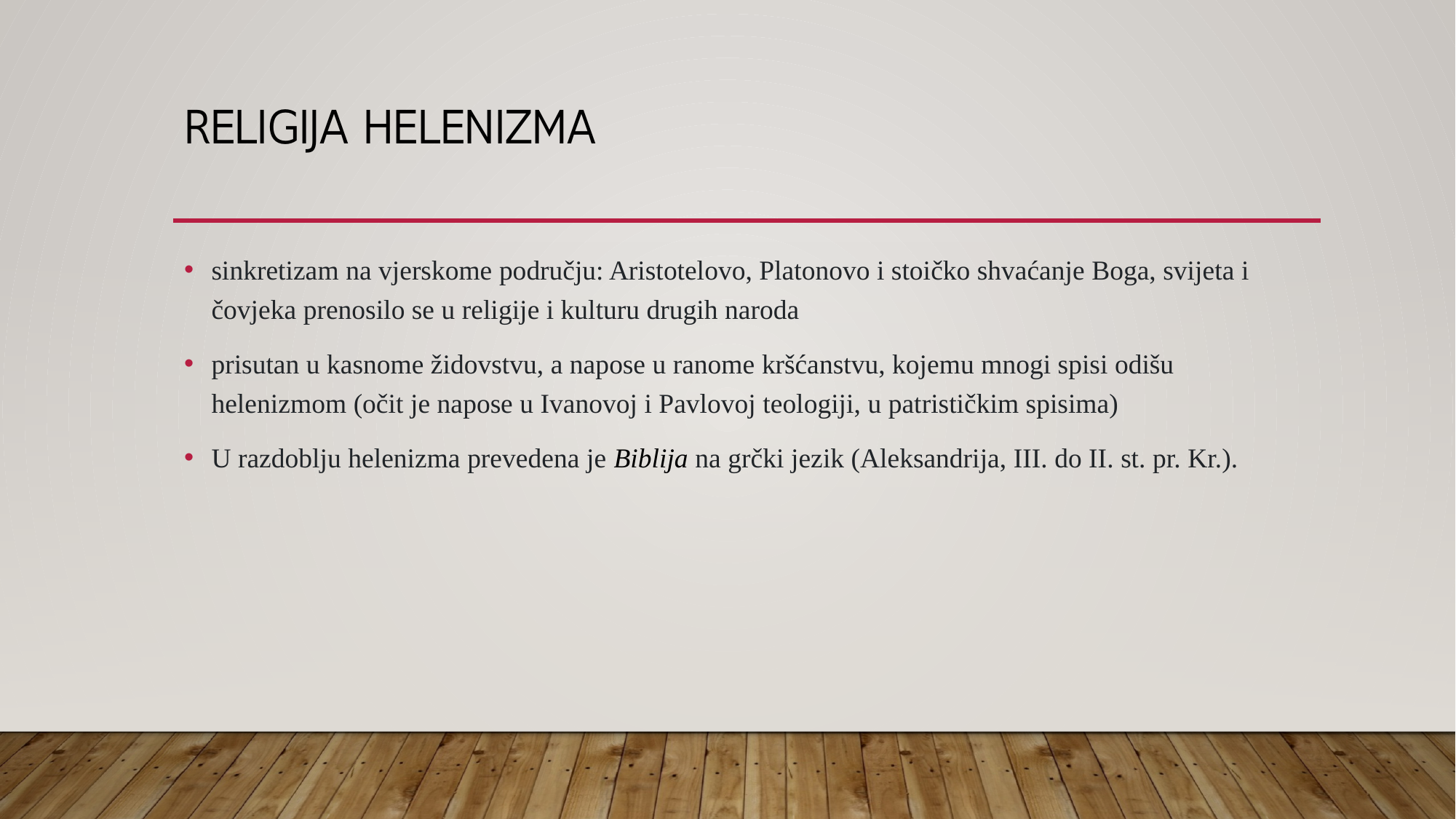

# Religija helenizma
sinkretizam na vjerskome području: Aristotelovo, Platonovo i stoičko shvaćanje Boga, svijeta i čovjeka prenosilo se u religije i kulturu drugih naroda
prisutan u kasnome židovstvu, a napose u ranome kršćanstvu, kojemu mnogi spisi odišu helenizmom (očit je napose u Ivanovoj i Pavlovoj teologiji, u patrističkim spisima)
U razdoblju helenizma prevedena je Biblija na grčki jezik (Aleksandrija, III. do II. st. pr. Kr.).